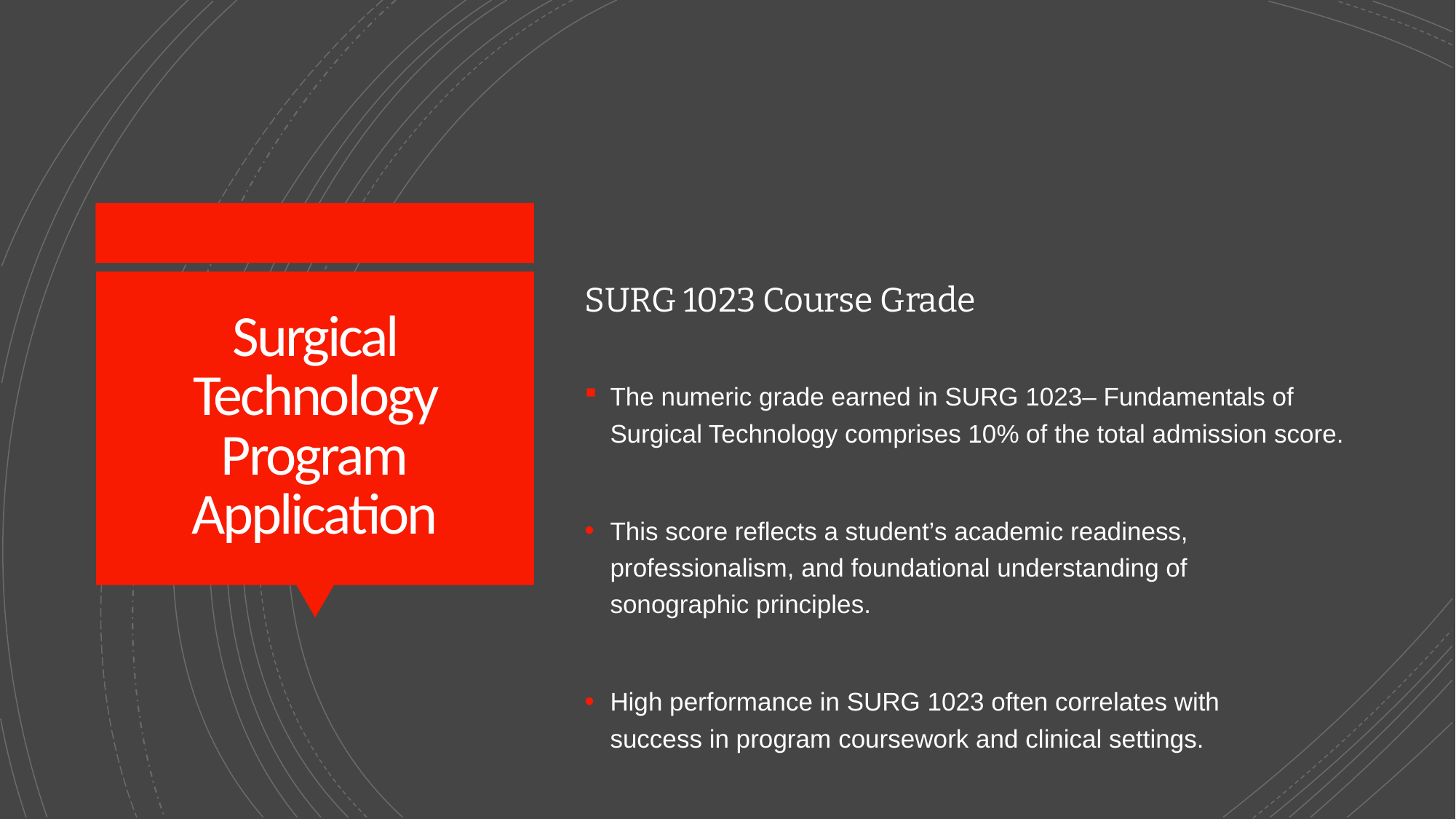

SURG 1023 Course Grade

The numeric grade earned in SURG 1023– Fundamentals of Surgical Technology comprises 10% of the total admission score.

This score reflects a student’s academic readiness,
professionalism, and foundational understanding of
sonographic principles.

High performance in SURG 1023 often correlates with
success in program coursework and clinical settings.

# Surgical Technology Program Application